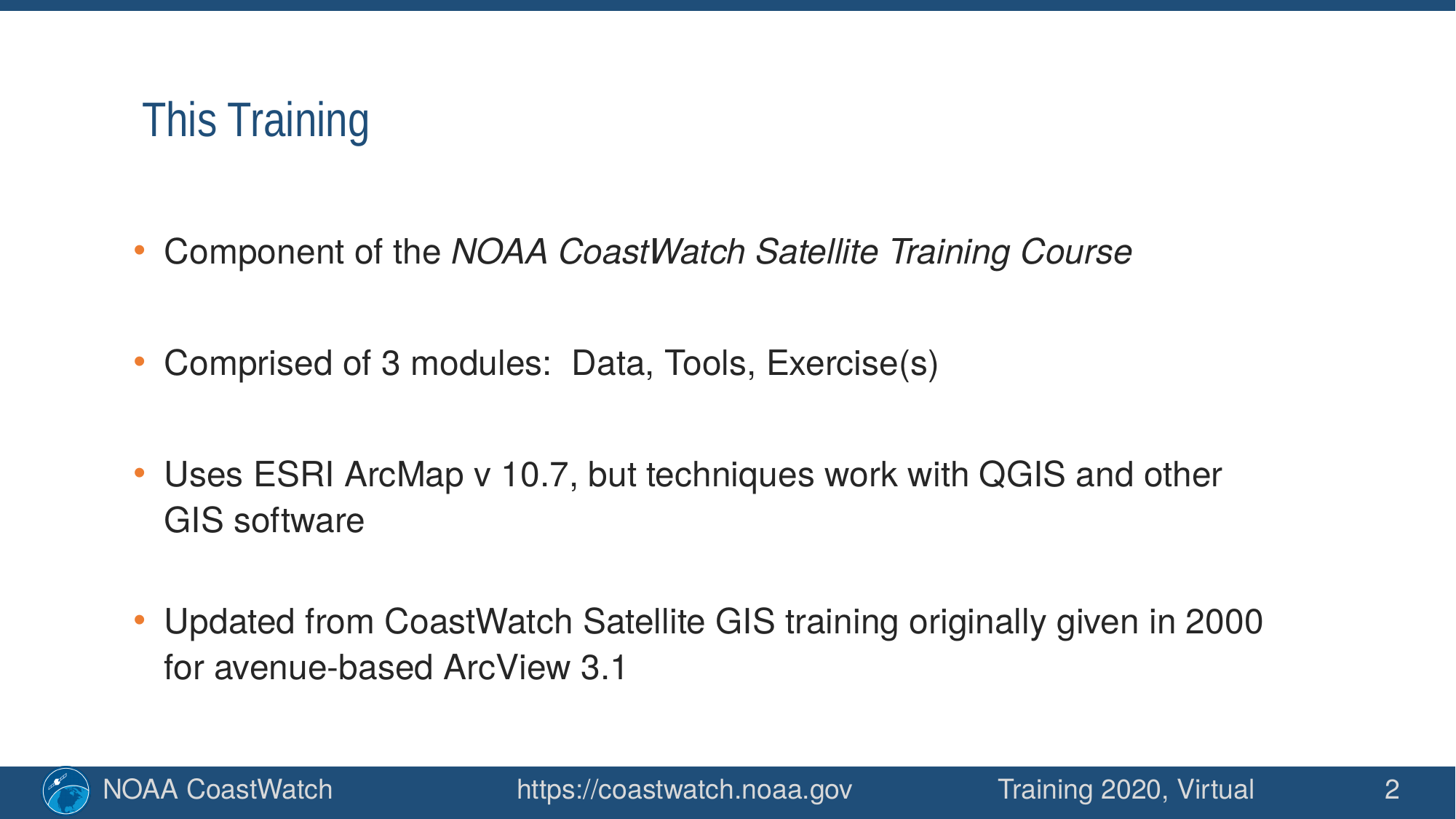

# This Training
Component of the NOAA CoastWatch Satellite Training Course

Comprised of 3 modules:  Data, Tools, Exercise(s)

Uses ESRI ArcMap v 10.7, but techniques work with QGIS and other GIS software

Updated from CoastWatch Satellite GIS training originally given in 2000 for avenue-based ArcView 3.1